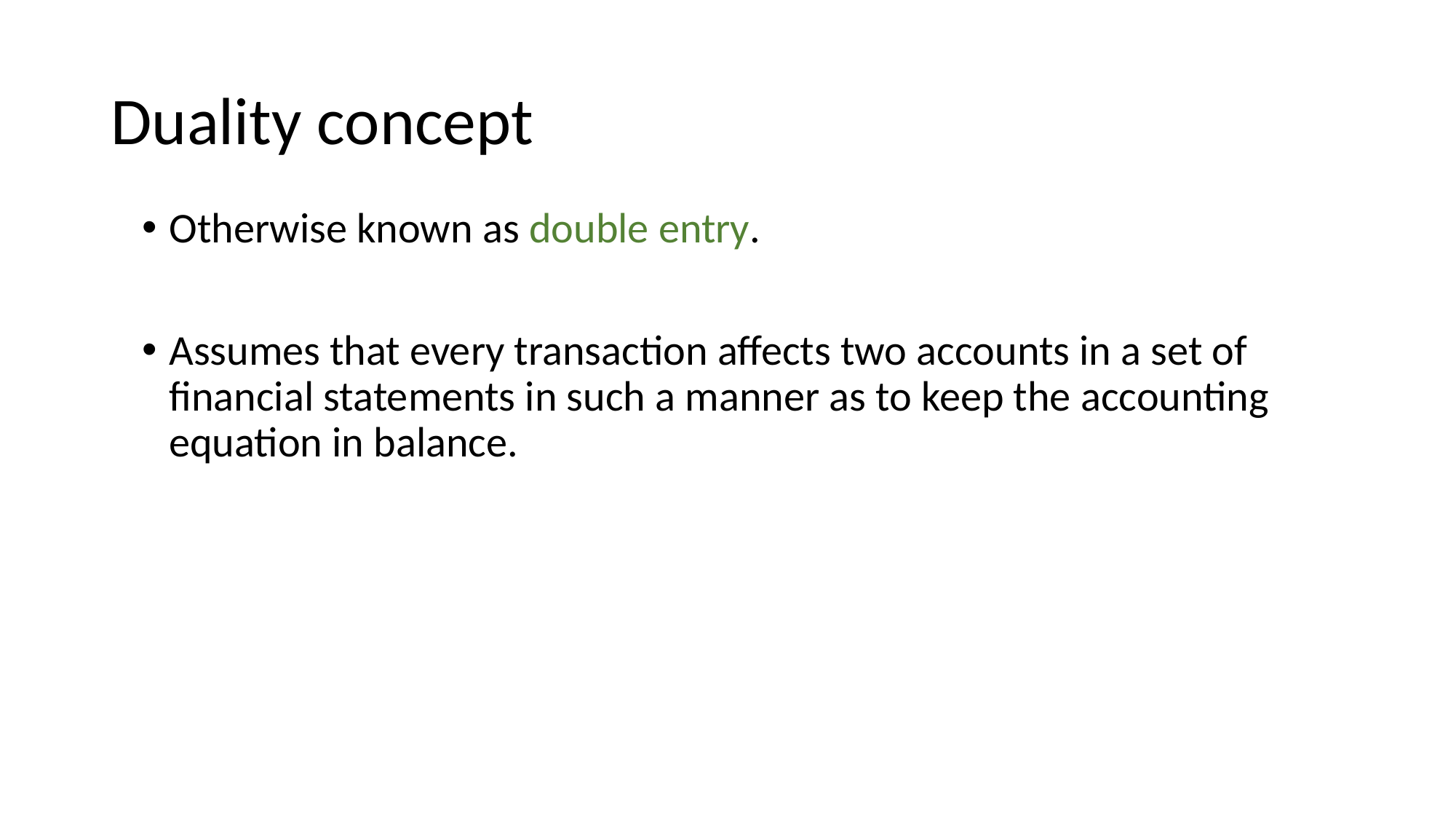

# Duality concept
Otherwise known as double entry.

Assumes that every transaction affects two accounts in a set of financial statements in such a manner as to keep the accounting equation in balance.